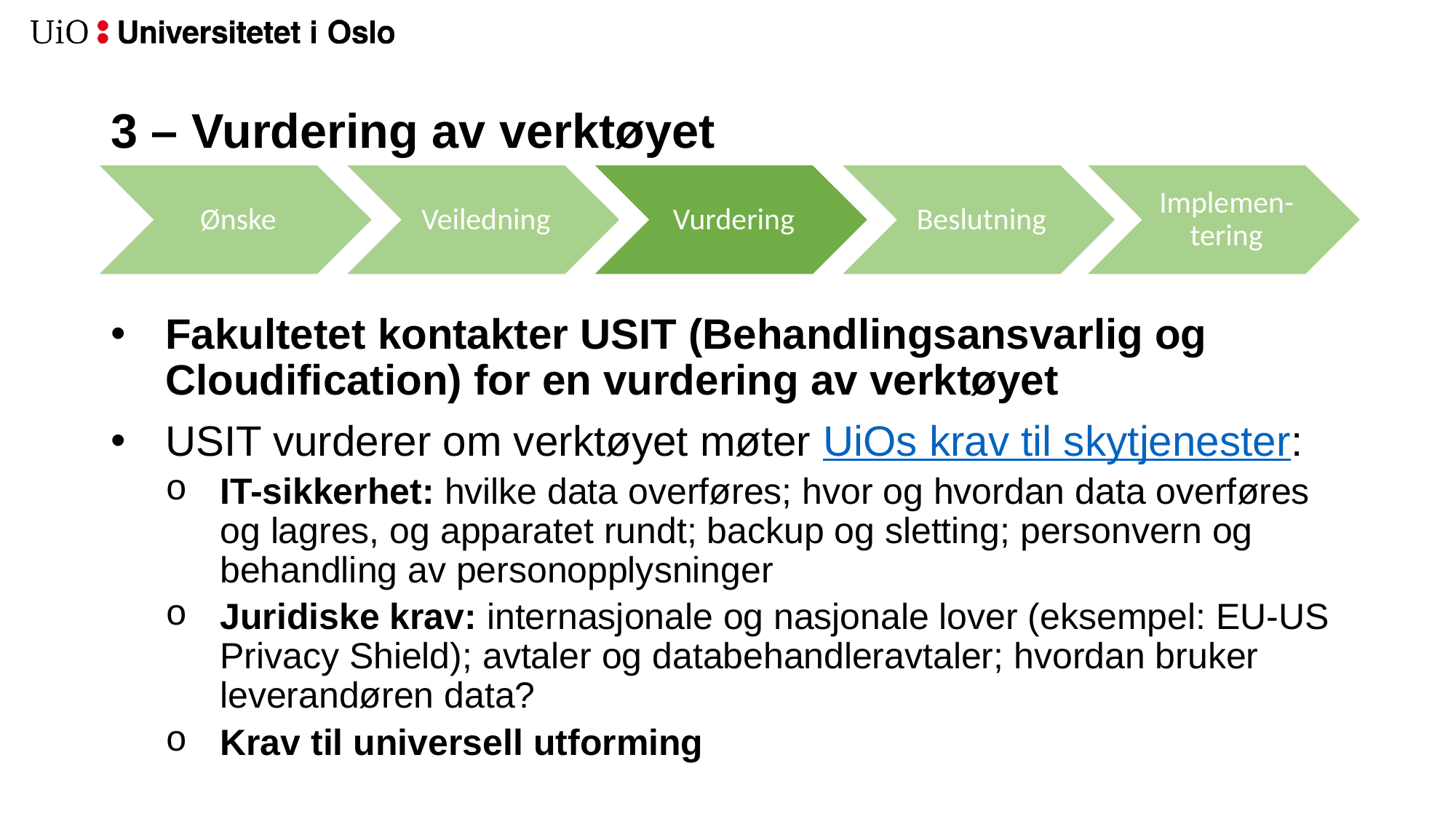

Ønske
Veiledning
Vurdering
Beslutning
Implemen-tering
# 3 – Vurdering av verktøyet

Fakultetet kontakter USIT (Behandlingsansvarlig og Cloudification) for en vurdering av verktøyet
USIT vurderer om verktøyet møter UiOs krav til skytjenester:
IT-sikkerhet: hvilke data overføres; hvor og hvordan data overføres og lagres, og apparatet rundt; backup og sletting; personvern og behandling av personopplysninger
Juridiske krav: internasjonale og nasjonale lover (eksempel: EU-US Privacy Shield); avtaler og databehandleravtaler; hvordan bruker leverandøren data?
Krav til universell utforming